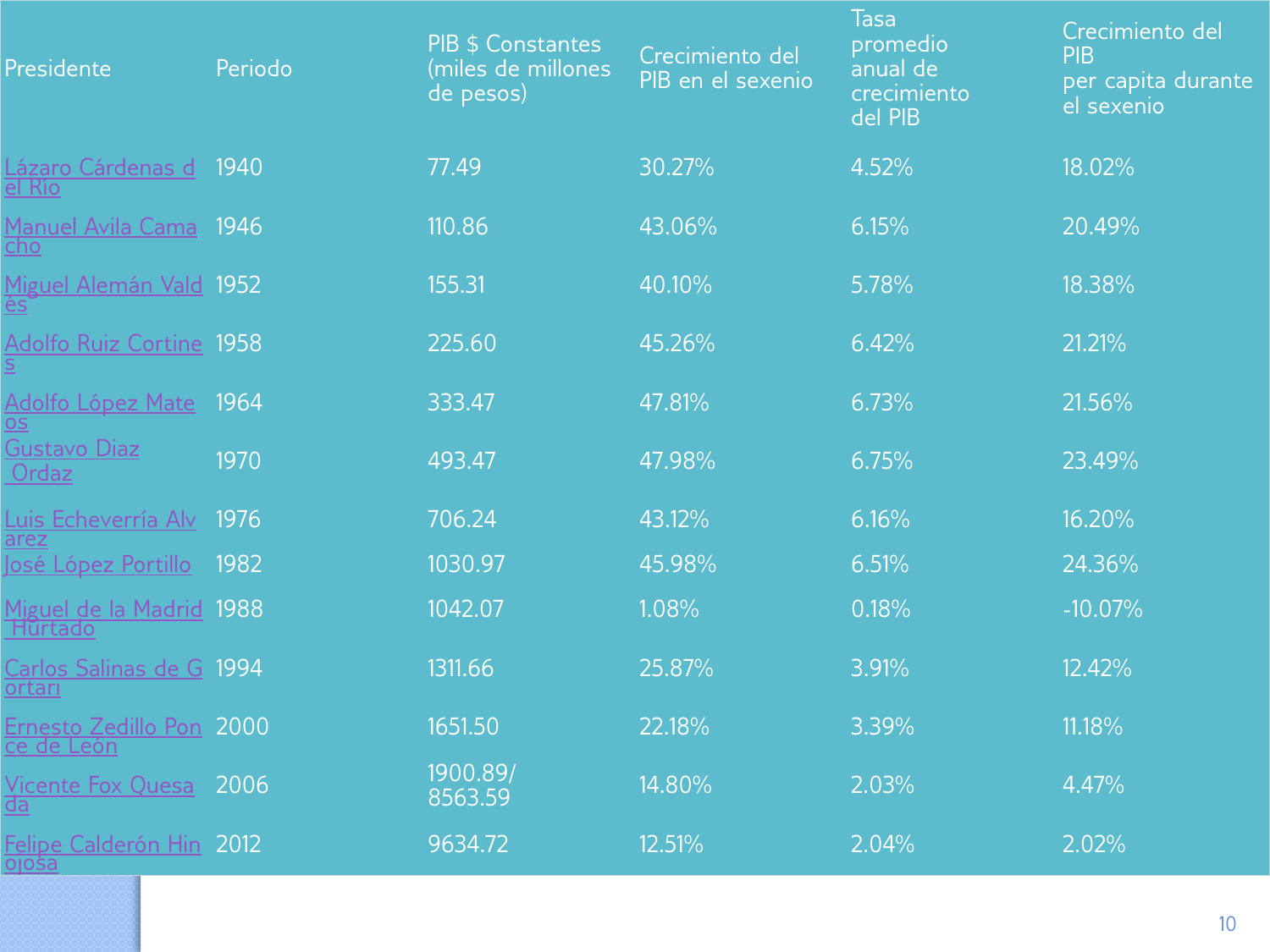

| Presidente | Periodo | PIB $ Constantes (miles de millones de pesos) | Crecimiento del  PIB en el sexenio | Tasa  promedio  anual de crecimiento del PIB | Crecimiento del PIB  per capita durante  el sexenio |
| --- | --- | --- | --- | --- | --- |
| Lázaro Cárdenas del Río | 1940 | 77.49 | 30.27% | 4.52% | 18.02% |
| Manuel Avila Camacho | 1946 | 110.86 | 43.06% | 6.15% | 20.49% |
| Miguel Alemán Valdés | 1952 | 155.31 | 40.10% | 5.78% | 18.38% |
| Adolfo Ruiz Cortines | 1958 | 225.60 | 45.26% | 6.42% | 21.21% |
| Adolfo López Mateos | 1964 | 333.47 | 47.81% | 6.73% | 21.56% |
| Gustavo Diaz Ordaz | 1970 | 493.47 | 47.98% | 6.75% | 23.49% |
| Luis Echeverría Alvarez | 1976 | 706.24 | 43.12% | 6.16% | 16.20% |
| José López Portillo | 1982 | 1030.97 | 45.98% | 6.51% | 24.36% |
| Miguel de la Madrid Hurtado | 1988 | 1042.07 | 1.08% | 0.18% | -10.07% |
| Carlos Salinas de Gortari | 1994 | 1311.66 | 25.87% | 3.91% | 12.42% |
| Ernesto Zedillo Ponce de León | 2000 | 1651.50 | 22.18% | 3.39% | 11.18% |
| Vicente Fox Quesada | 2006 | 1900.89/ 8563.59 | 14.80% | 2.03% | 4.47% |
| Felipe Calderón Hinojosa | 2012 | 9634.72 | 12.51% | 2.04% | 2.02% |
#
10